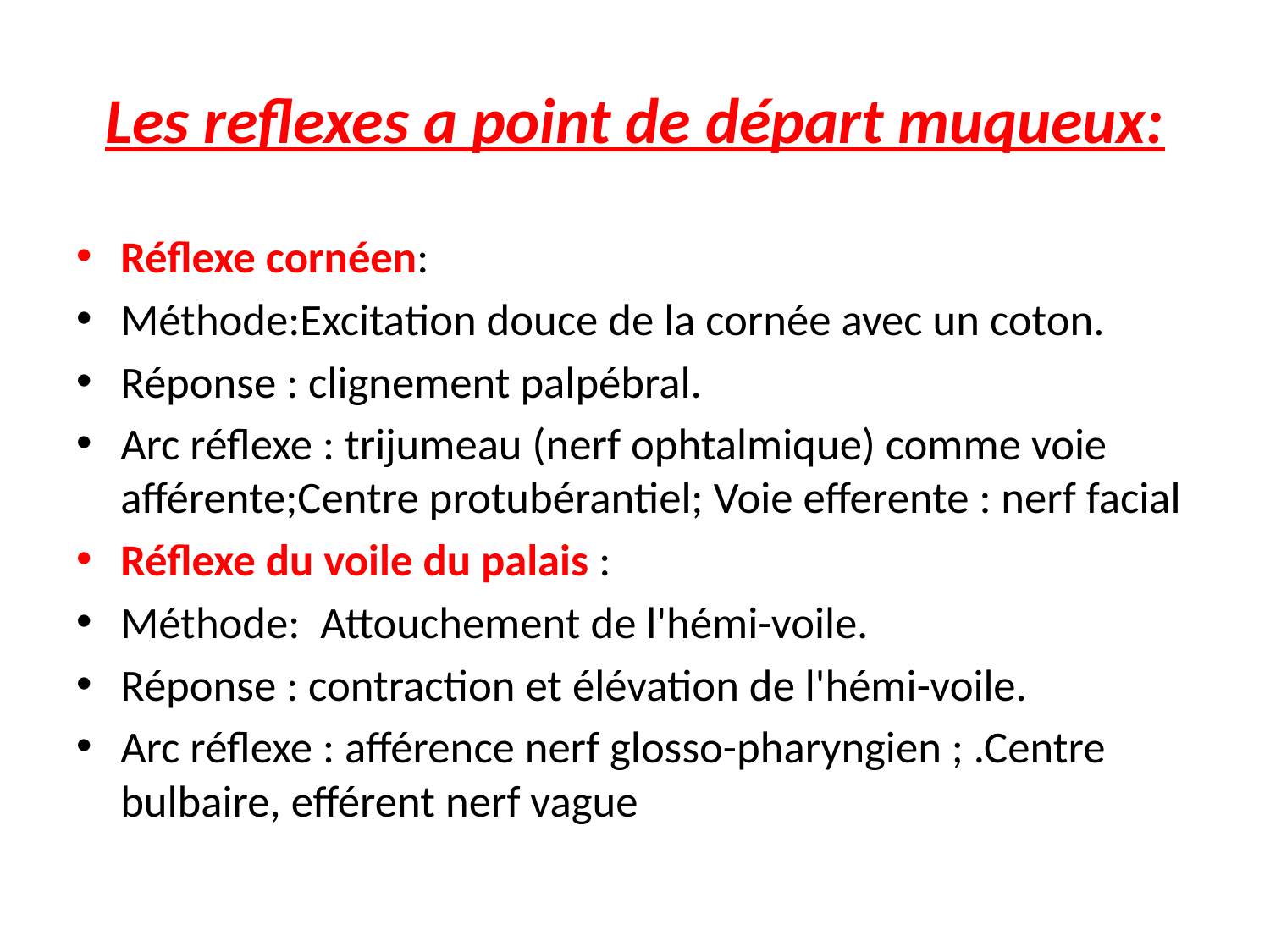

# Les reflexes a point de départ muqueux:
Réflexe cornéen:
Méthode:Excitation douce de la cornée avec un coton.
Réponse : clignement palpébral.
Arc réflexe : trijumeau (nerf ophtalmique) comme voie afférente;Centre protubérantiel; Voie efferente : nerf facial
Réflexe du voile du palais :
Méthode:  Attouchement de l'hémi-voile.
Réponse : contraction et élévation de l'hémi-voile.
Arc réflexe : afférence nerf glosso-pharyngien ; .Centre bulbaire, efférent nerf vague